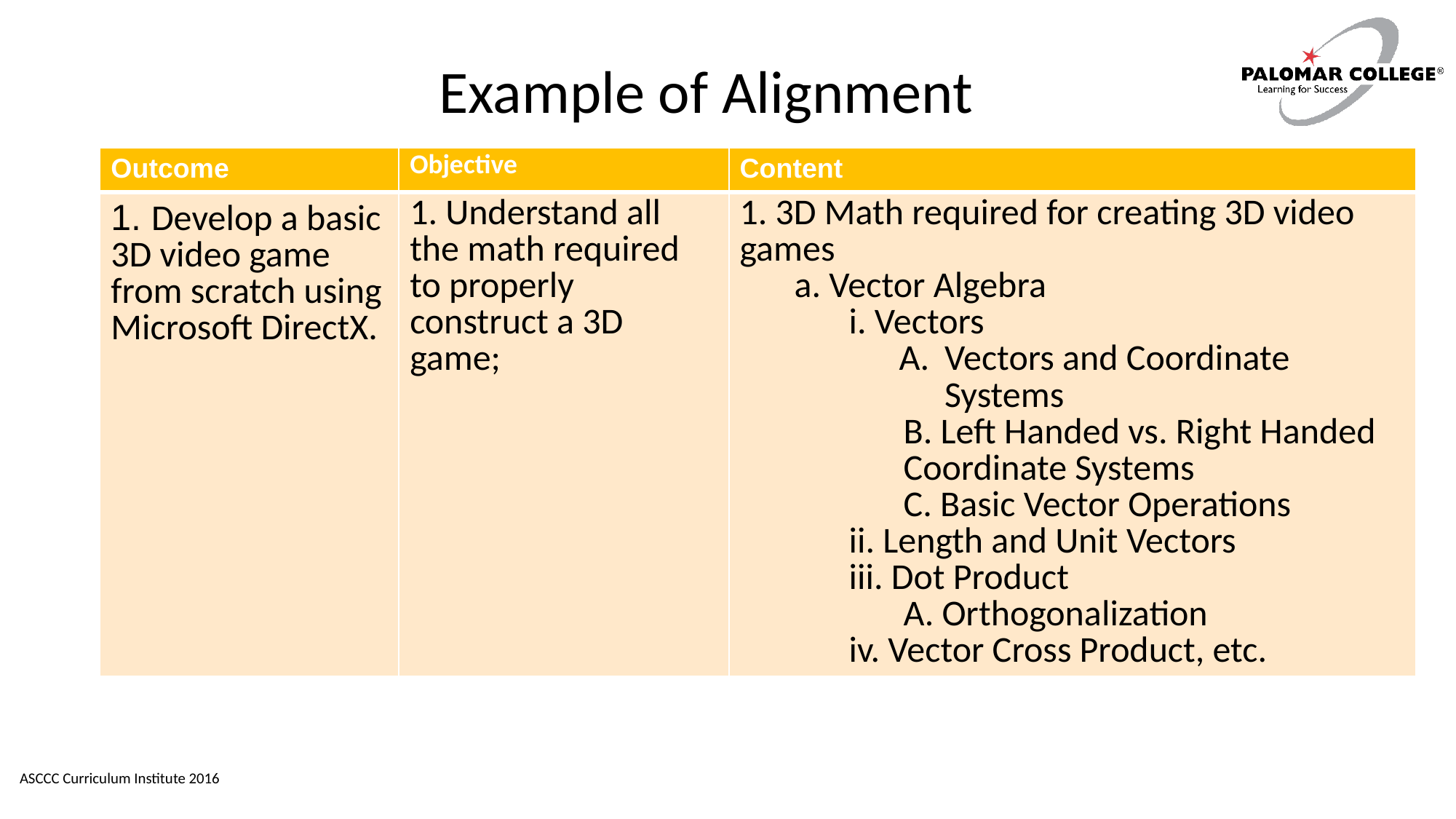

# Example of Alignment
| Outcome | Objective | Content |
| --- | --- | --- |
| 1. Develop a basic 3D video game from scratch using Microsoft DirectX. | 1. Understand all the math required to properly construct a 3D game; | 1. 3D Math required for creating 3D video games a. Vector Algebra i. Vectors Vectors and Coordinate Systems B. Left Handed vs. Right Handed Coordinate Systems C. Basic Vector Operations ii. Length and Unit Vectors iii. Dot Product A. Orthogonalization iv. Vector Cross Product, etc. |
ASCCC Curriculum Institute 2016